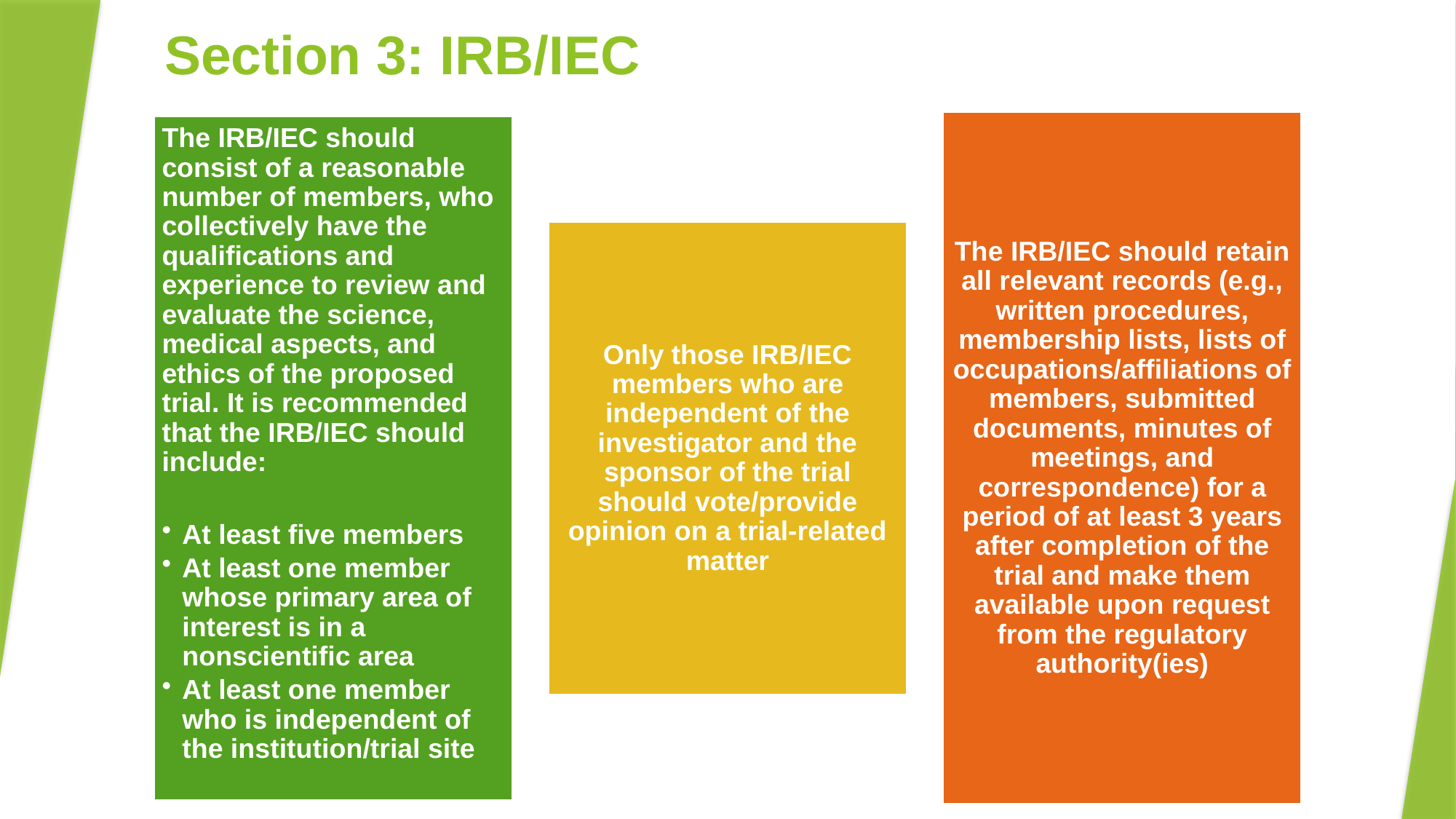

# Section 3: IRB/IEC
The IRB/IEC should consist of a reasonable number of members, who collectively have the qualifications and experience to review and evaluate the science, medical aspects, and ethics of the proposed trial. It is recommended that the IRB/IEC should include:

At least five members
At least one member whose primary area of interest is in a nonscientific area
At least one member who is independent of the institution/trial site

Only those IRB/IEC members who are independent of the investigator and the sponsor of the trial should vote/provide opinion on a trial-related matter
The IRB/IEC should retain all relevant records (e.g., written procedures, membership lists, lists of occupations/affiliations of members, submitted documents, minutes of meetings, and correspondence) for a period of at least 3 years after completion of the trial and make them available upon request from the regulatory authority(ies)